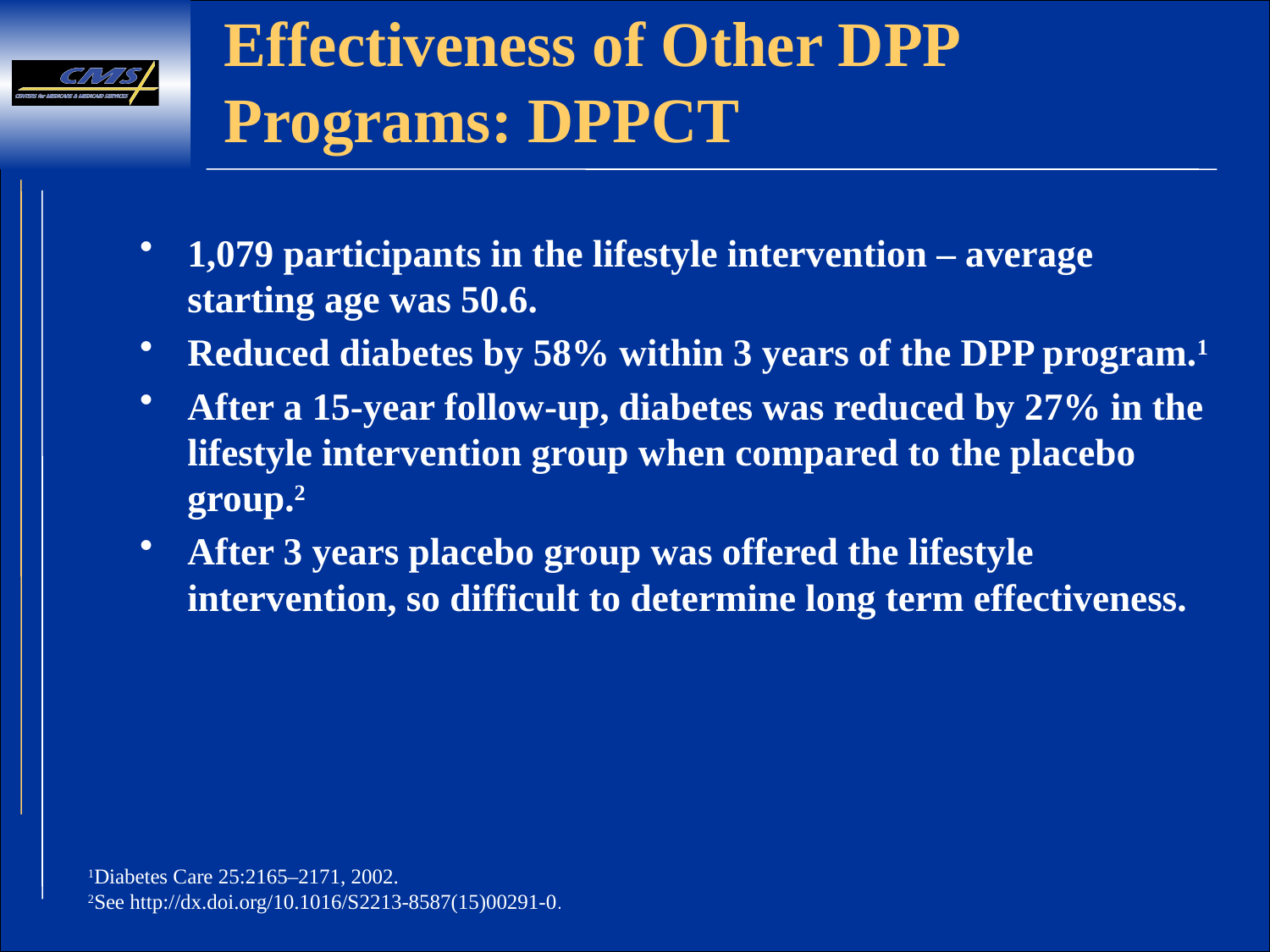

# Effectiveness of Other DPP Programs: DPPCT
1,079 participants in the lifestyle intervention – average starting age was 50.6.
Reduced diabetes by 58% within 3 years of the DPP program.1
After a 15-year follow-up, diabetes was reduced by 27% in the lifestyle intervention group when compared to the placebo group.2
After 3 years placebo group was offered the lifestyle intervention, so difficult to determine long term effectiveness.

1Diabetes Care 25:2165–2171, 2002.
2See http://dx.doi.org/10.1016/S2213-8587(15)00291-0.